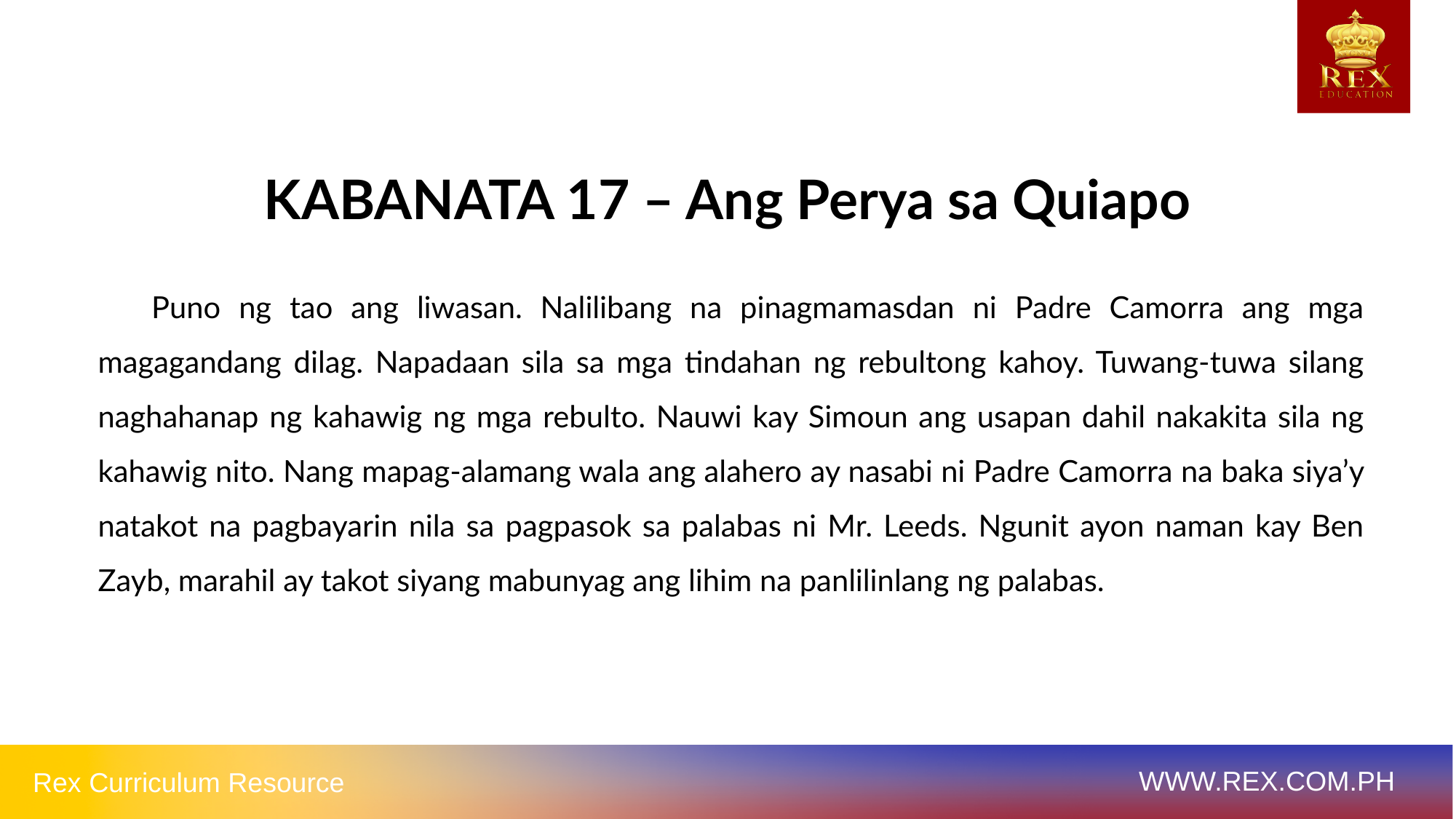

KABANATA 17 – Ang Perya sa Quiapo
	Puno ng tao ang liwasan. Nalilibang na pinagmamasdan ni Padre Camorra ang mga magagandang dilag. Napadaan sila sa mga tindahan ng rebultong kahoy. Tuwang-tuwa silang naghahanap ng kahawig ng mga rebulto. Nauwi kay Simoun ang usapan dahil nakakita sila ng kahawig nito. Nang mapag-alamang wala ang alahero ay nasabi ni Padre Camorra na baka siya’y natakot na pagbayarin nila sa pagpasok sa palabas ni Mr. Leeds. Ngunit ayon naman kay Ben Zayb, marahil ay takot siyang mabunyag ang lihim na panlilinlang ng palabas.